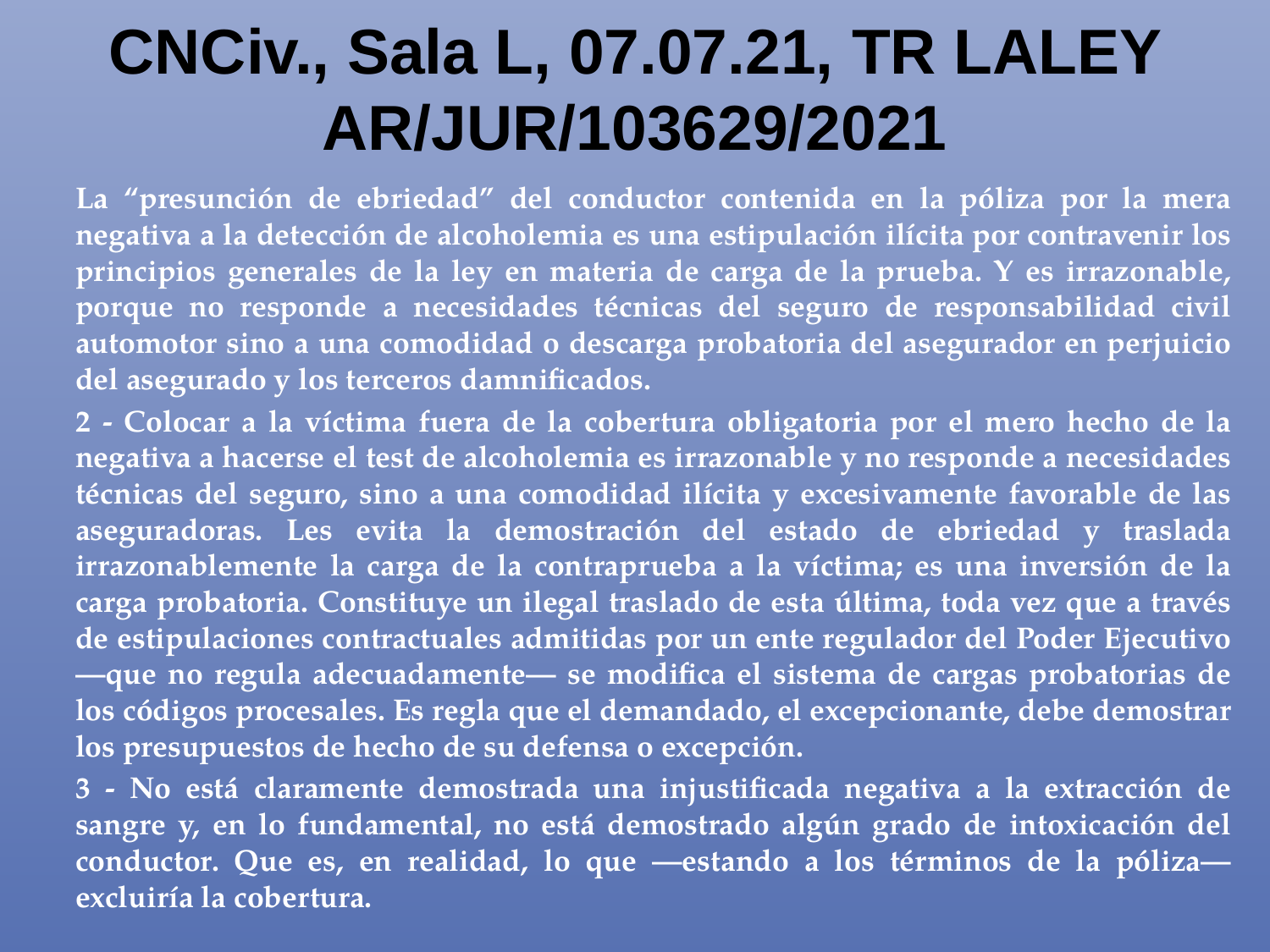

# CNCiv., Sala L, 07.07.21, TR LALEY AR/JUR/103629/2021
La “presunción de ebriedad” del conductor contenida en la póliza por la mera negativa a la detección de alcoholemia es una estipulación ilícita por contravenir los principios generales de la ley en materia de carga de la prueba. Y es irrazonable, porque no responde a necesidades técnicas del seguro de responsabilidad civil automotor sino a una comodidad o descarga probatoria del asegurador en perjuicio del asegurado y los terceros damnificados.
2 - Colocar a la víctima fuera de la cobertura obligatoria por el mero hecho de la negativa a hacerse el test de alcoholemia es irrazonable y no responde a necesidades técnicas del seguro, sino a una comodidad ilícita y excesivamente favorable de las aseguradoras. Les evita la demostración del estado de ebriedad y traslada irrazonablemente la carga de la contraprueba a la víctima; es una inversión de la carga probatoria. Constituye un ilegal traslado de esta última, toda vez que a través de estipulaciones contractuales admitidas por un ente regulador del Poder Ejecutivo —que no regula adecuadamente— se modifica el sistema de cargas probatorias de los códigos procesales. Es regla que el demandado, el excepcionante, debe demostrar los presupuestos de hecho de su defensa o excepción.
3 - No está claramente demostrada una injustificada negativa a la extracción de sangre y, en lo fundamental, no está demostrado algún grado de intoxicación del conductor. Que es, en realidad, lo que —estando a los términos de la póliza— excluiría la cobertura.